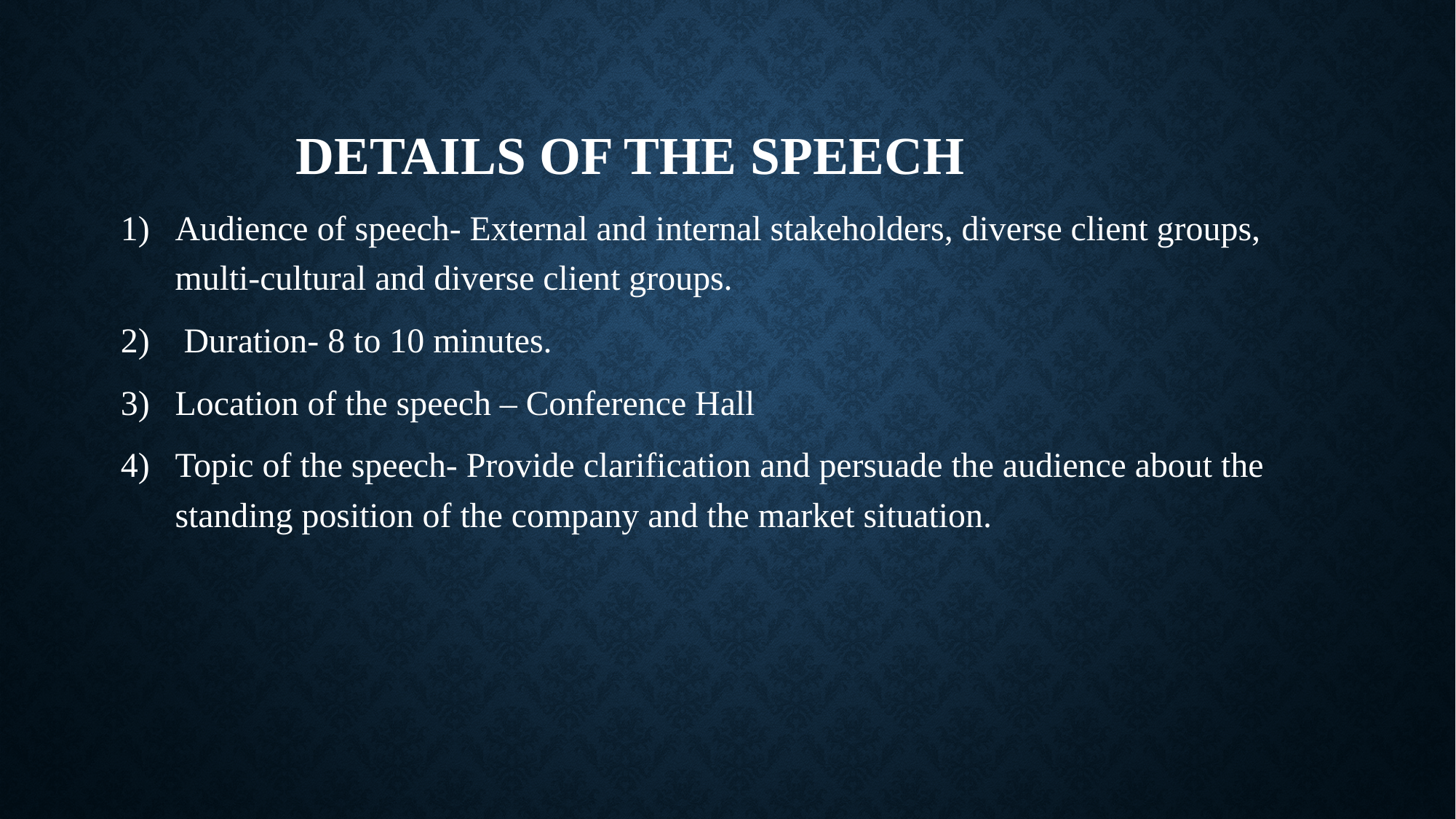

DETAILS OF THE SPEECH
Audience of speech- External and internal stakeholders, diverse client groups, multi-cultural and diverse client groups.
 Duration- 8 to 10 minutes.
Location of the speech – Conference Hall
Topic of the speech- Provide clarification and persuade the audience about the standing position of the company and the market situation.